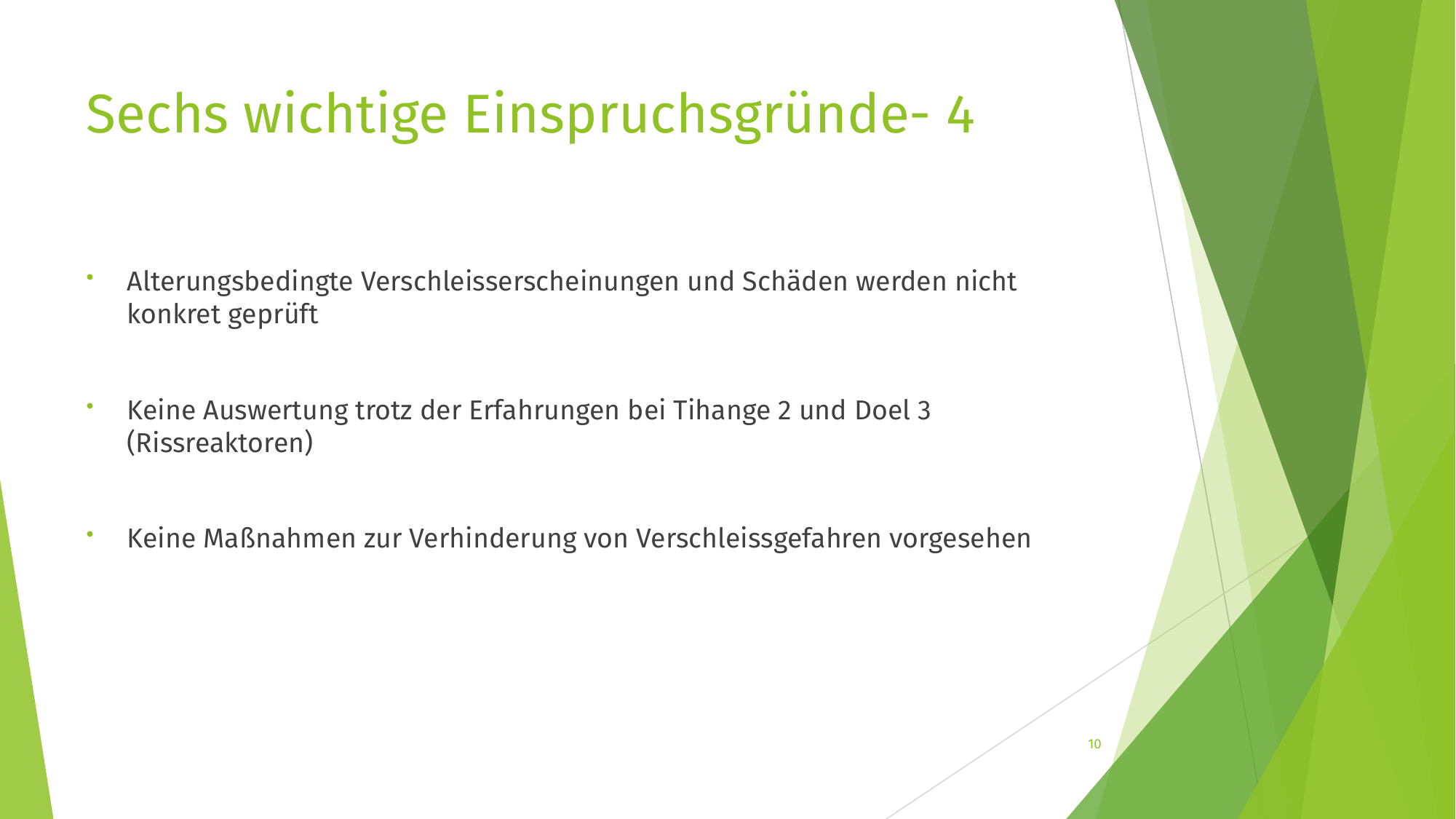

# Sechs wichtige Einspruchsgründe- 4
Alterungsbedingte Verschleisserscheinungen und Schäden werden nicht konkret geprüft

Keine Auswertung trotz der Erfahrungen bei Tihange 2 und Doel 3 (Rissreaktoren)

Keine Maßnahmen zur Verhinderung von Verschleissgefahren vorgesehen

10